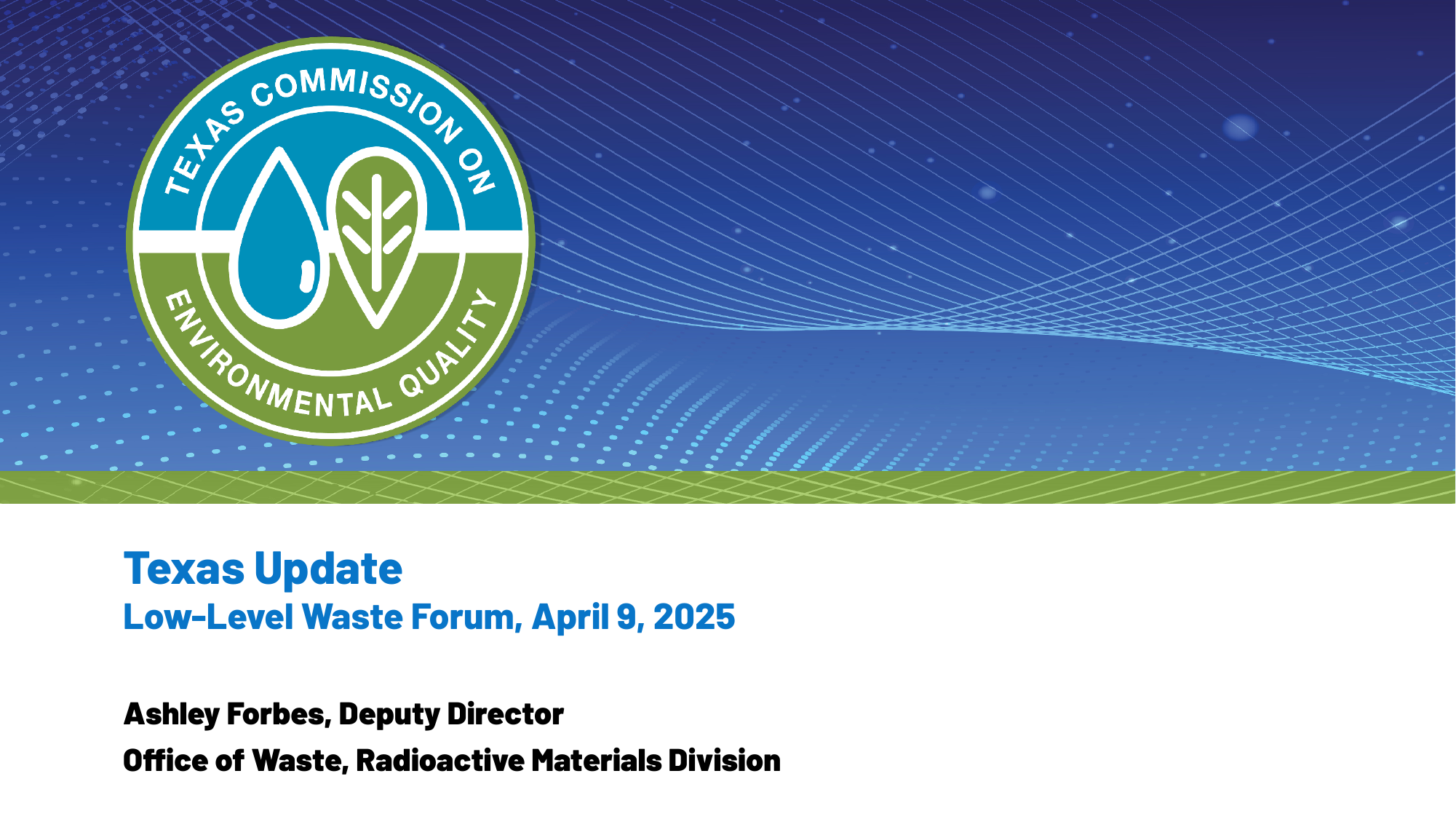

# Texas Update Low-Level Waste Forum, April 9, 2025
Ashley Forbes, Deputy Director
Office of Waste, Radioactive Materials Division